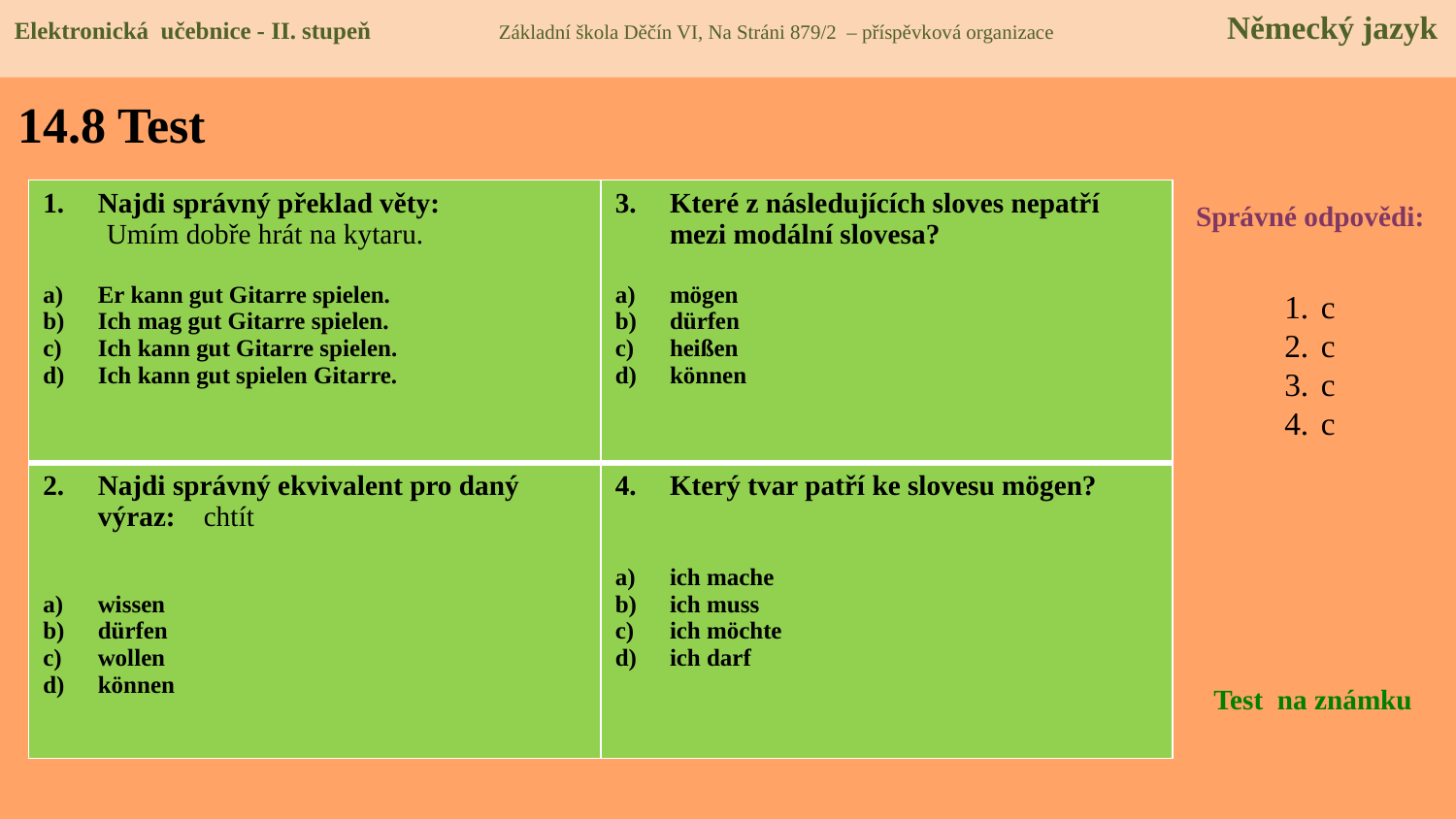

Elektronická  učebnice - II. stupeň                     Základní škola Děčín VI, Na Stráni 879/2  – příspěvková organizace                                  Německý jazyk

# 14.8 Test
| Najdi správný překlad věty: Umím dobře hrát na kytaru. Er kann gut Gitarre spielen. Ich mag gut Gitarre spielen. Ich kann gut Gitarre spielen. Ich kann gut spielen Gitarre. | Které z následujících sloves nepatří mezi modální slovesa? mögen dürfen heißen können |
| --- | --- |
| Najdi správný ekvivalent pro daný výraz: chtít wissen dürfen wollen können | Který tvar patří ke slovesu mögen? ich mache ich muss ich möchte ich darf |
Správné odpovědi:

c
c
c
c

Test  na známku